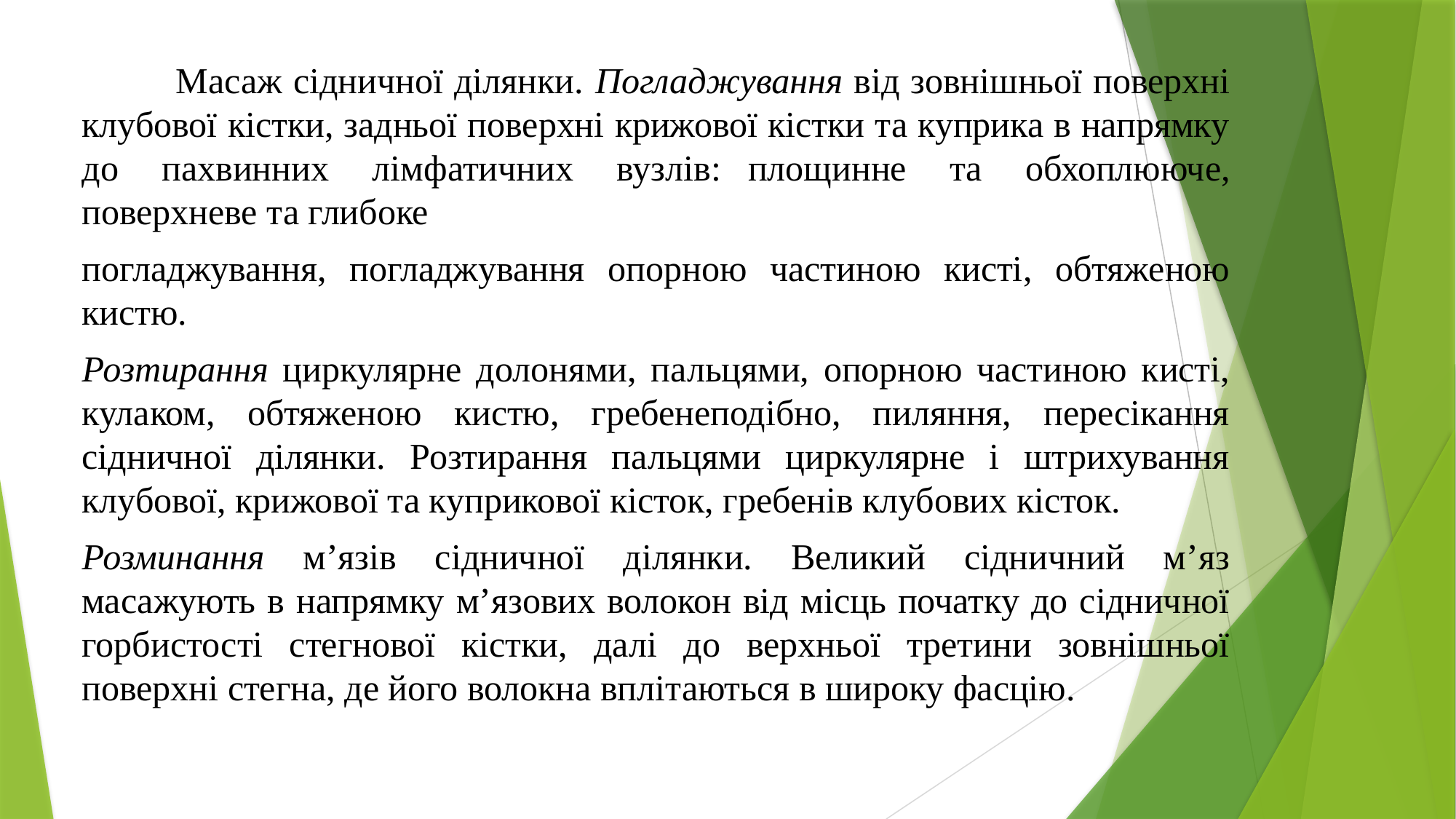

Масаж сідничної ділянки. Погладжування від зовнішньої поверхні клубової кістки, задньої поверхні крижової кістки та куприка в напрямку до пахвинних лімфатичних вузлів:	площинне та обхоплююче, поверхневе та глибоке
погладжування, погладжування опорною частиною кисті, обтяженою кистю.
Розтирання циркулярне долонями, пальцями, опорною частиною кисті, кулаком, обтяженою кистю, гребенеподібно, пиляння, пересікання сідничної ділянки. Розтирання пальцями циркулярне і штрихування клубової, крижової та куприкової кісток, гребенів клубових кісток.
Розминання м’язів сідничної ділянки. Великий сідничний м’яз масажують в напрямку м’язових волокон від місць початку до сідничної горбистості стегнової кістки, далі до верхньої третини зовнішньої поверхні стегна, де його волокна вплітаються в широку фасцію.